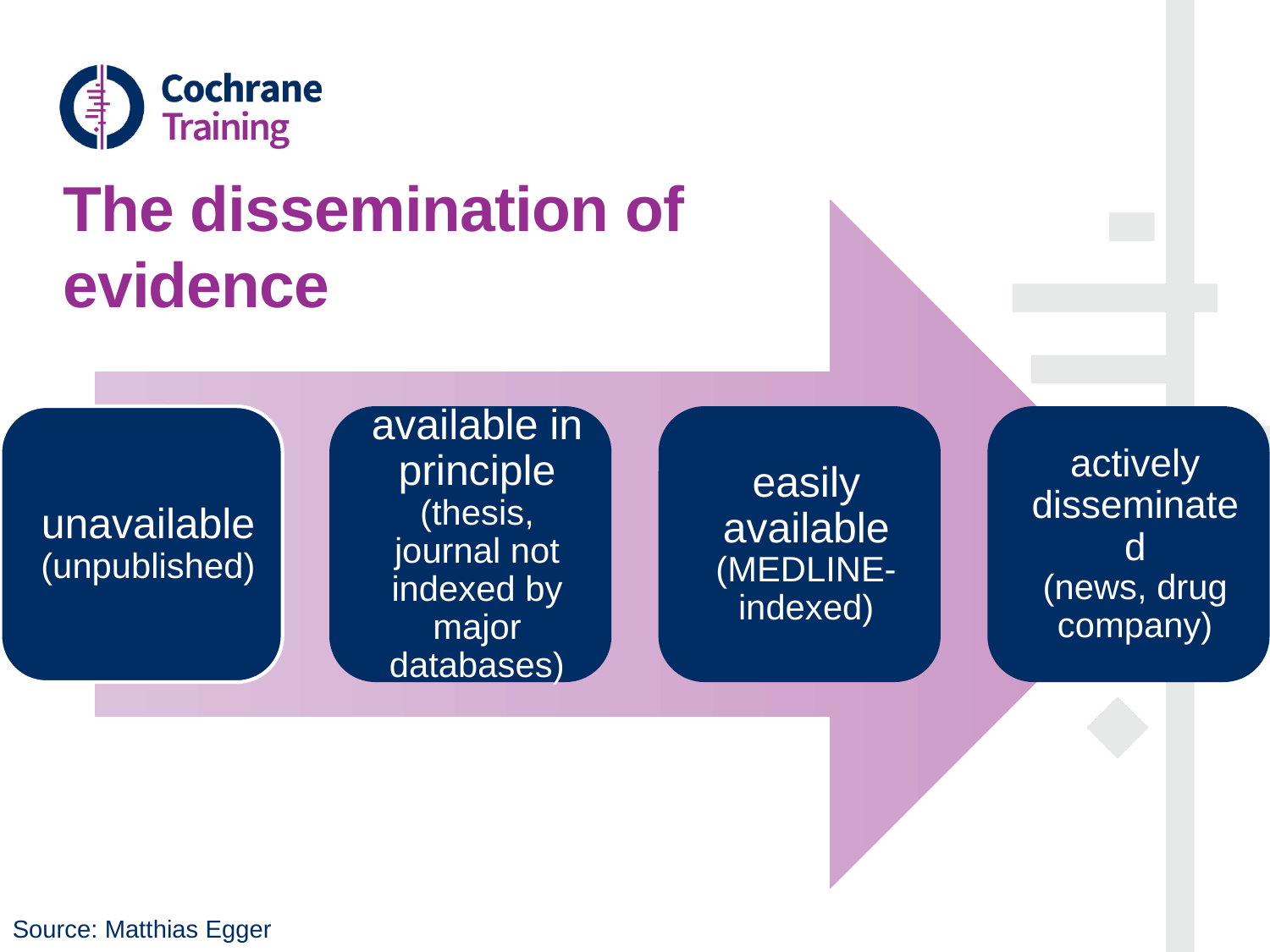

unavailable
(unpublished)
available in principle
(thesis, journal not indexed by major databases)
easily available
(MEDLINE-indexed)
actively disseminated
(news, drug company)
# The dissemination of evidence
Source: Matthias Egger